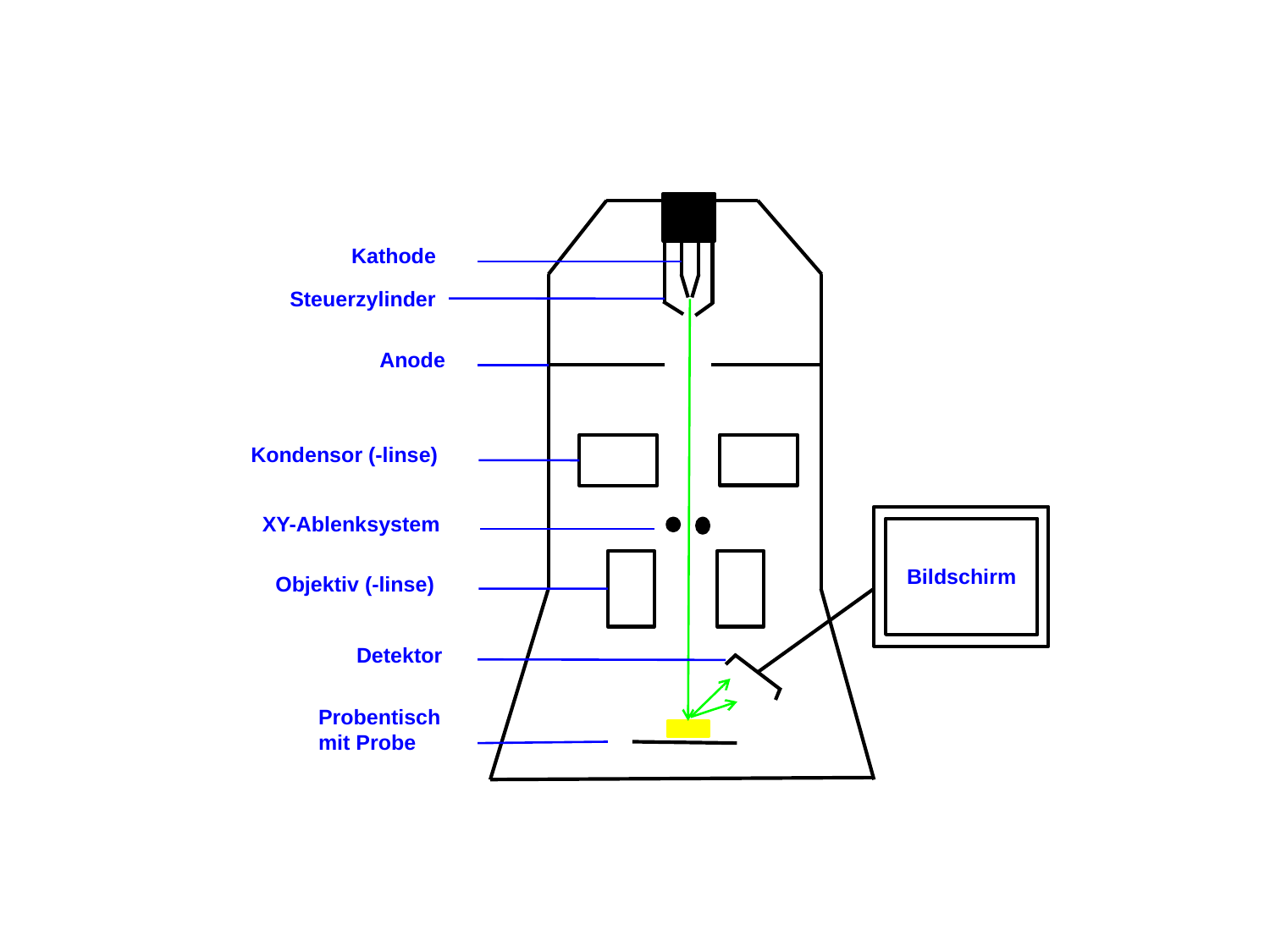

Kathode
Steuerzylinder
Anode

Kondensor (-linse)
XY-Ablenksystem

Bildschirm
Objektiv (-linse)
Detektor
Probentisch
mit Probe